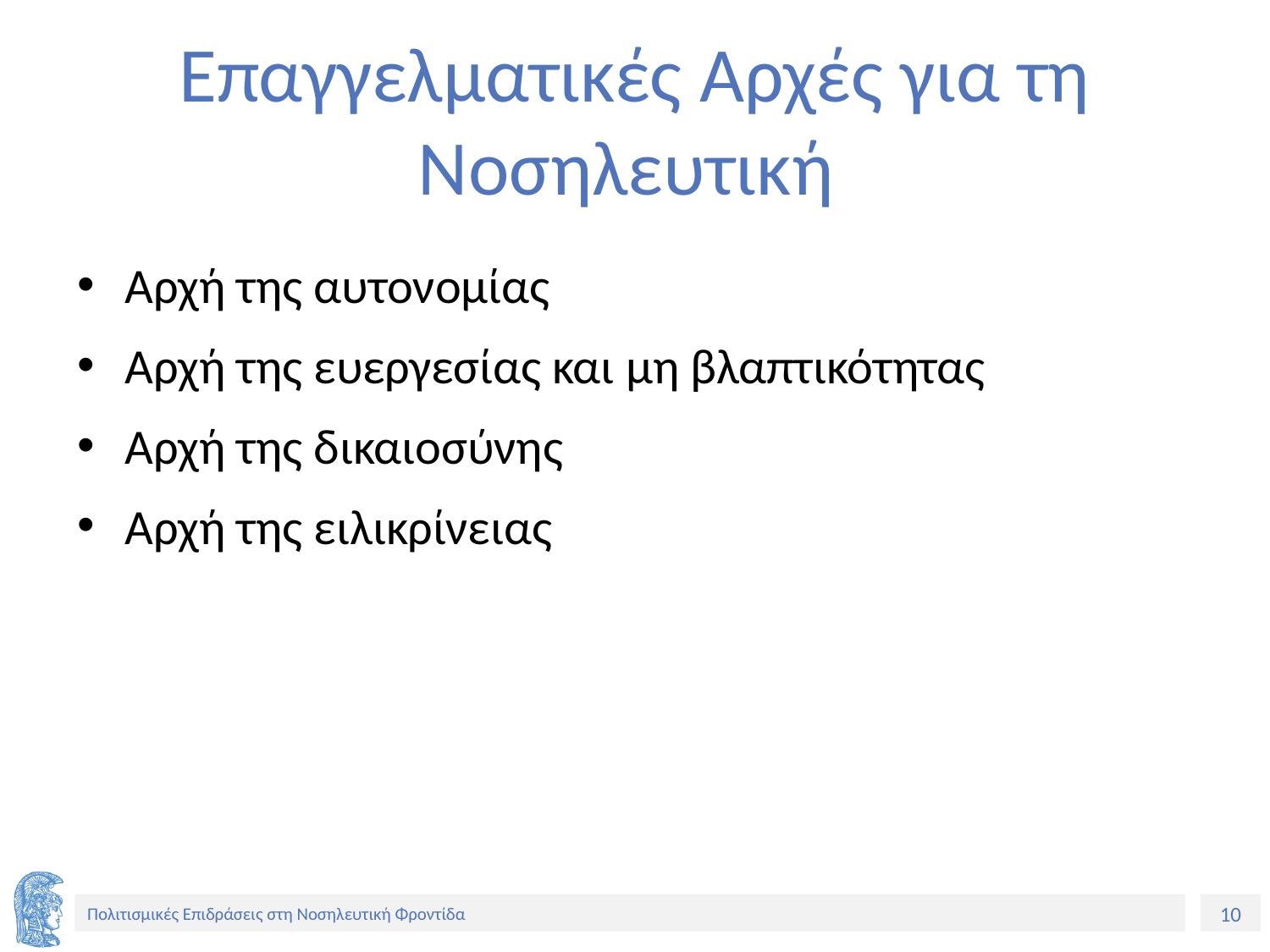

# Επαγγελματικές Αρχές για τη Νοσηλευτική
Αρχή της αυτονομίας
Αρχή της ευεργεσίας και μη βλαπτικότητας
Αρχή της δικαιοσύνης
Αρχή της ειλικρίνειας